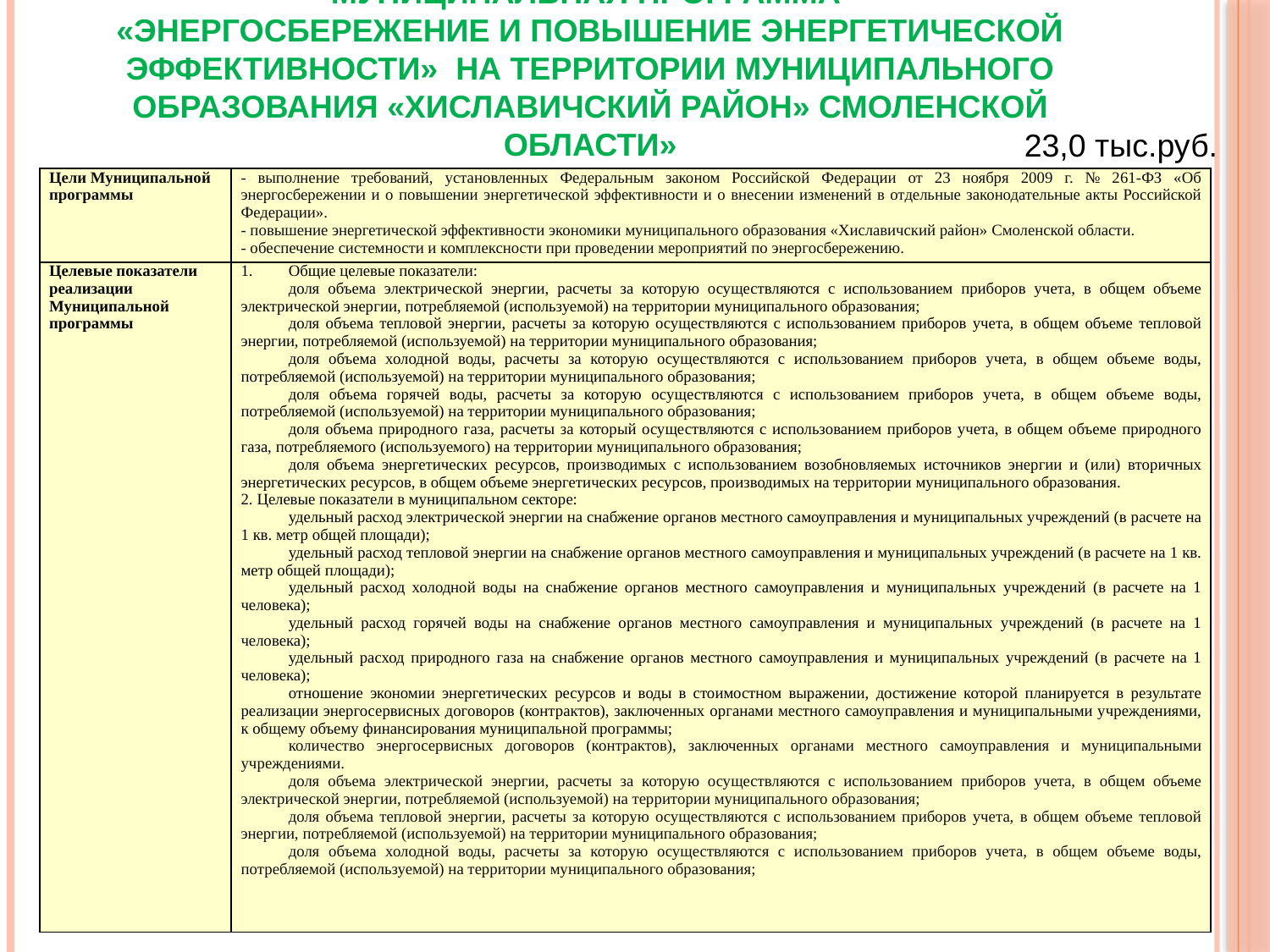

# Муниципальная программа «Энергосбережение и повышение энергетической эффективности»  на территории муниципального образования «Хиславичский район» Смоленской области»
23,0 тыс.руб.
| Цели Муниципальной программы | - выполнение требований, установленных Федеральным законом Российской Федерации от 23 ноября 2009 г. № 261-ФЗ «Об энергосбережении и о повышении энергетической эффективности и о внесении изменений в отдельные законодательные акты Российской Федерации». - повышение энергетической эффективности экономики муниципального образования «Хиславичский район» Смоленской области. - обеспечение системности и комплексности при проведении мероприятий по энергосбережению. |
| --- | --- |
| Целевые показатели реализации Муниципальной программы | Общие целевые показатели: доля объема электрической энергии, расчеты за которую осуществляются с использованием приборов учета, в общем объеме электрической энергии, потребляемой (используемой) на территории муниципального образования; доля объема тепловой энергии, расчеты за которую осуществляются с использованием приборов учета, в общем объеме тепловой энергии, потребляемой (используемой) на территории муниципального образования; доля объема холодной воды, расчеты за которую осуществляются с использованием приборов учета, в общем объеме воды, потребляемой (используемой) на территории муниципального образования; доля объема горячей воды, расчеты за которую осуществляются с использованием приборов учета, в общем объеме воды, потребляемой (используемой) на территории муниципального образования; доля объема природного газа, расчеты за который осуществляются с использованием приборов учета, в общем объеме природного газа, потребляемого (используемого) на территории муниципального образования; доля объема энергетических ресурсов, производимых с использованием возобновляемых источников энергии и (или) вторичных энергетических ресурсов, в общем объеме энергетических ресурсов, производимых на территории муниципального образования. 2. Целевые показатели в муниципальном секторе: удельный расход электрической энергии на снабжение органов местного самоуправления и муниципальных учреждений (в расчете на 1 кв. метр общей площади); удельный расход тепловой энергии на снабжение органов местного самоуправления и муниципальных учреждений (в расчете на 1 кв. метр общей площади); удельный расход холодной воды на снабжение органов местного самоуправления и муниципальных учреждений (в расчете на 1 человека); удельный расход горячей воды на снабжение органов местного самоуправления и муниципальных учреждений (в расчете на 1 человека); удельный расход природного газа на снабжение органов местного самоуправления и муниципальных учреждений (в расчете на 1 человека); отношение экономии энергетических ресурсов и воды в стоимостном выражении, достижение которой планируется в результате реализации энергосервисных договоров (контрактов), заключенных органами местного самоуправления и муниципальными учреждениями, к общему объему финансирования муниципальной программы; количество энергосервисных договоров (контрактов), заключенных органами местного самоуправления и муниципальными учреждениями. доля объема электрической энергии, расчеты за которую осуществляются с использованием приборов учета, в общем объеме электрической энергии, потребляемой (используемой) на территории муниципального образования; доля объема тепловой энергии, расчеты за которую осуществляются с использованием приборов учета, в общем объеме тепловой энергии, потребляемой (используемой) на территории муниципального образования; доля объема холодной воды, расчеты за которую осуществляются с использованием приборов учета, в общем объеме воды, потребляемой (используемой) на территории муниципального образования; |